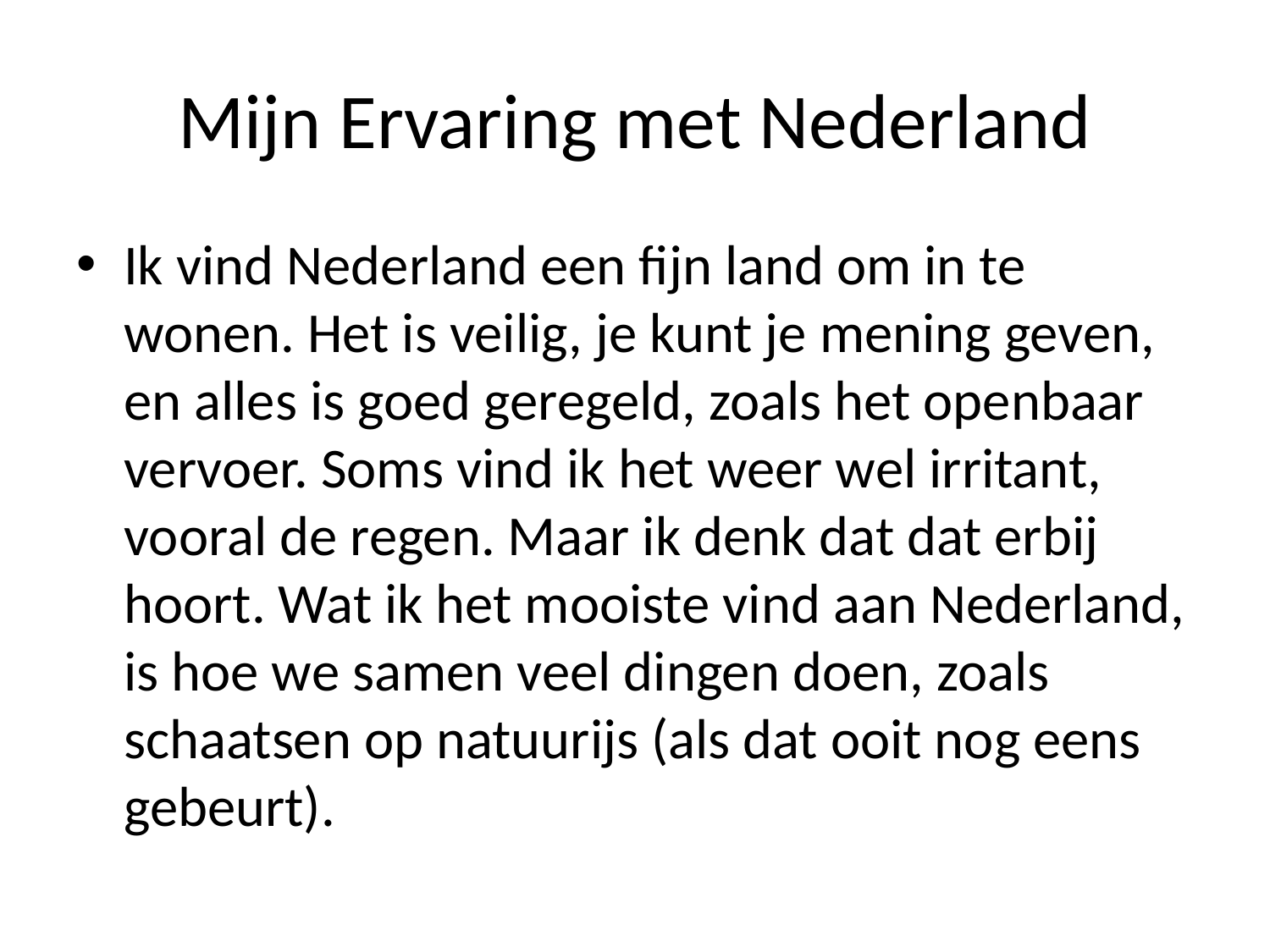

# Mijn Ervaring met Nederland
Ik vind Nederland een fijn land om in te wonen. Het is veilig, je kunt je mening geven, en alles is goed geregeld, zoals het openbaar vervoer. Soms vind ik het weer wel irritant, vooral de regen. Maar ik denk dat dat erbij hoort. Wat ik het mooiste vind aan Nederland, is hoe we samen veel dingen doen, zoals schaatsen op natuurijs (als dat ooit nog eens gebeurt).